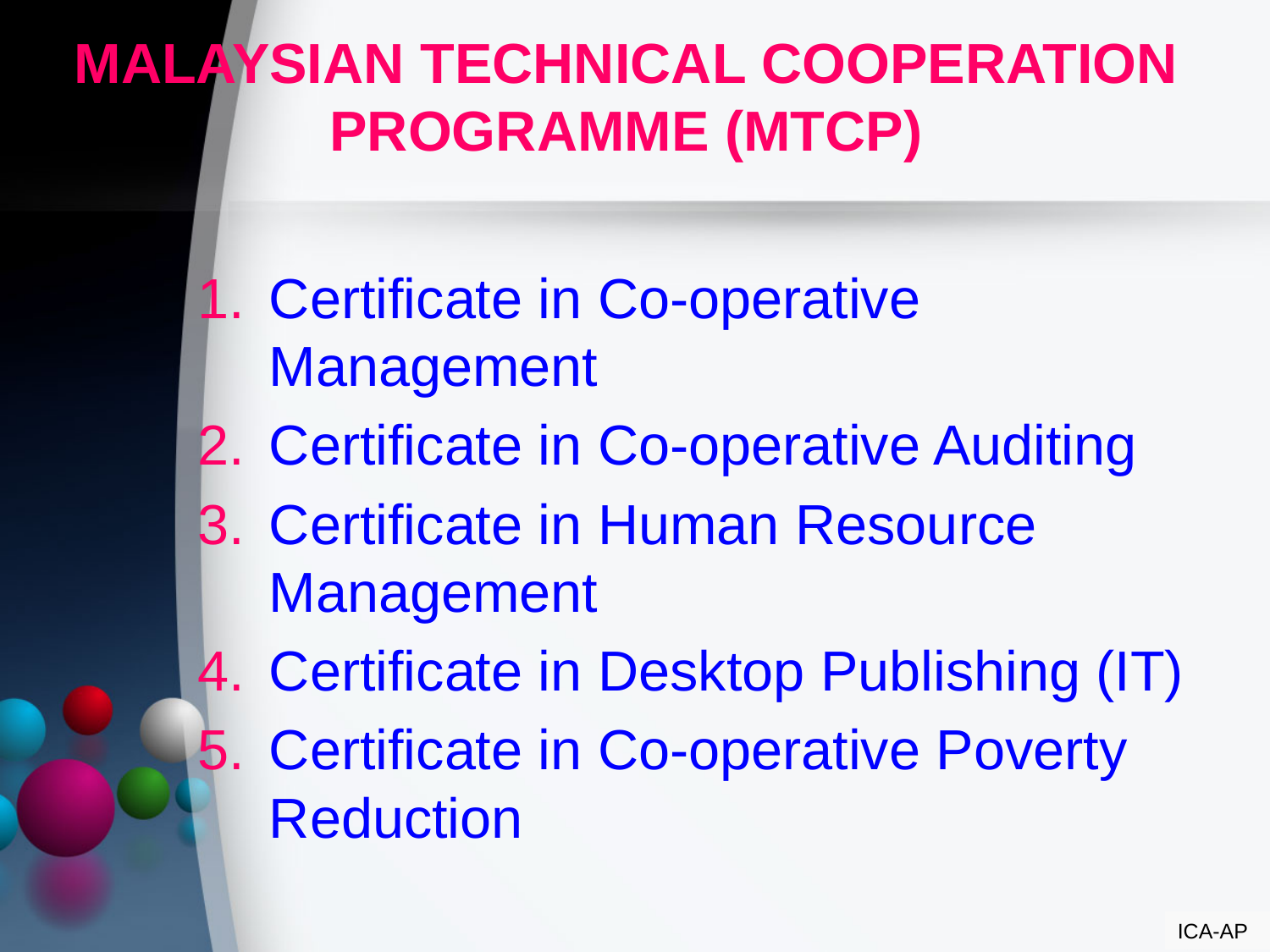

# MALAYSIAN TECHNICAL COOPERATION PROGRAMME (MTCP)
Certificate in Co-operative Management
Certificate in Co-operative Auditing
Certificate in Human Resource Management
Certificate in Desktop Publishing (IT)
Certificate in Co-operative Poverty Reduction

ICA-AP